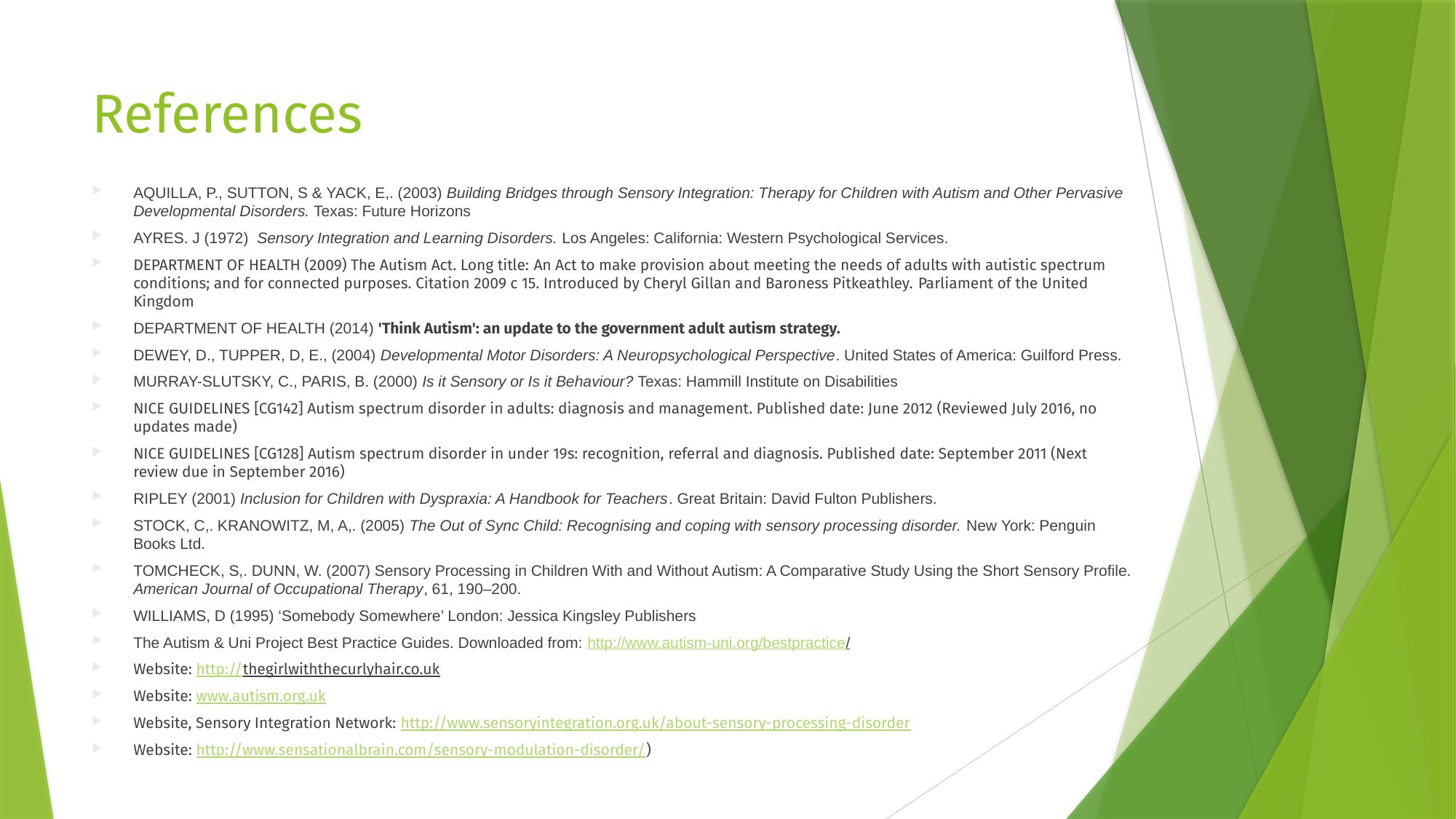

# References
Aquilla, P., Sutton, S & Yack, E,. (2003) Building Bridges through Sensory Integration: Therapy for Children with Autism and Other Pervasive Developmental Disorders. Texas: Future Horizons
AYRES. J (1972)  Sensory Integration and Learning Disorders. Los Angeles: California: Western Psychological Services.
DEPARTMENT OF HEALTH (2009) The Autism Act. Long title: An Act to make provision about meeting the needs of adults with autistic spectrum conditions; and for connected purposes. Citation 2009 c 15. Introduced by Cheryl Gillan and Baroness Pitkeathley. Parliament of the United Kingdom
DEPARTMENT OF HEALTH (2014) 'Think Autism': an update to the government adult autism strategy.
DEWEY, D., TUPPER, D, E., (2004) Developmental Motor Disorders: A Neuropsychological Perspective. United States of America: Guilford Press.
MURRAY-SLUTSKY, C., PARIS, B. (2000) Is it Sensory or Is it Behaviour? Texas: Hammill Institute on Disabilities
NICE GUIDELINES [CG142] Autism spectrum disorder in adults: diagnosis and management. Published date: June 2012 (Reviewed July 2016, no updates made)
NICE GUIDELINES [CG128] Autism spectrum disorder in under 19s: recognition, referral and diagnosis. Published date: September 2011 (Next review due in September 2016)
RIPLEY (2001) Inclusion for Children with Dyspraxia: A Handbook for Teachers. Great Britain: David Fulton Publishers.
STOCK, C,. KRANOWITZ, M, A,. (2005) The Out of Sync Child: Recognising and coping with sensory processing disorder. New York: Penguin Books Ltd.
TOMCHECK, S,. DUNN, W. (2007) Sensory Processing in Children With and Without Autism: A Comparative Study Using the Short Sensory Profile. American Journal of Occupational Therapy, 61, 190–200.
WILLIAMS, D (1995) ‘Somebody Somewhere’ London: Jessica Kingsley Publishers
The Autism & Uni Project Best Practice Guides. Downloaded from: http://www.autism-uni.org/bestpractice/
Website: http://thegirlwiththecurlyhair.co.uk
Website: www.autism.org.uk
Website, Sensory Integration Network: http://www.sensoryintegration.org.uk/about-sensory-processing-disorder
Website: http://www.sensationalbrain.com/sensory-modulation-disorder/)